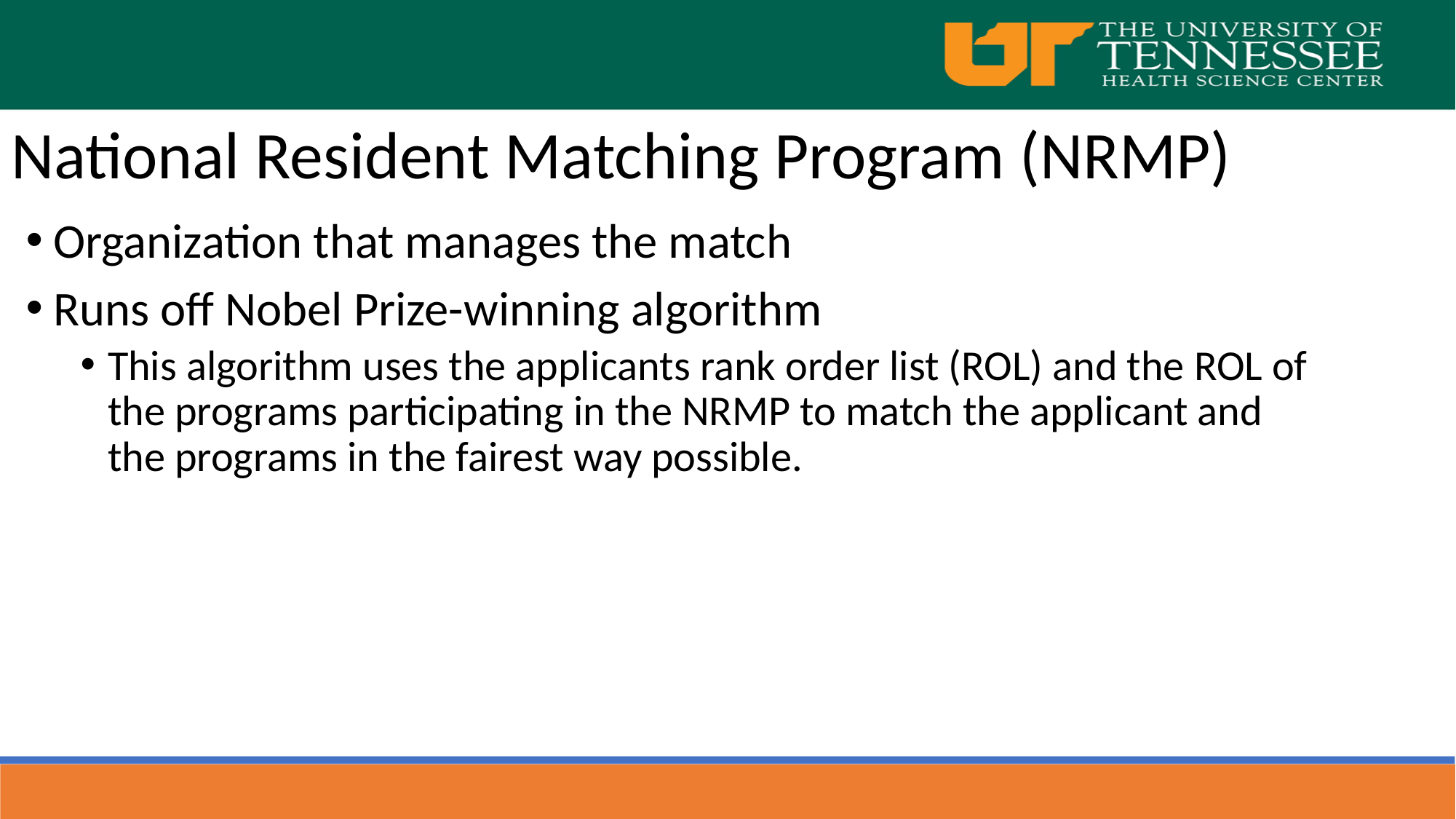

National Resident Matching Program (NRMP)
Organization that manages the match
Runs off Nobel Prize-winning algorithm
This algorithm uses the applicants rank order list (ROL) and the ROL of the programs participating in the NRMP to match the applicant and the programs in the fairest way possible.